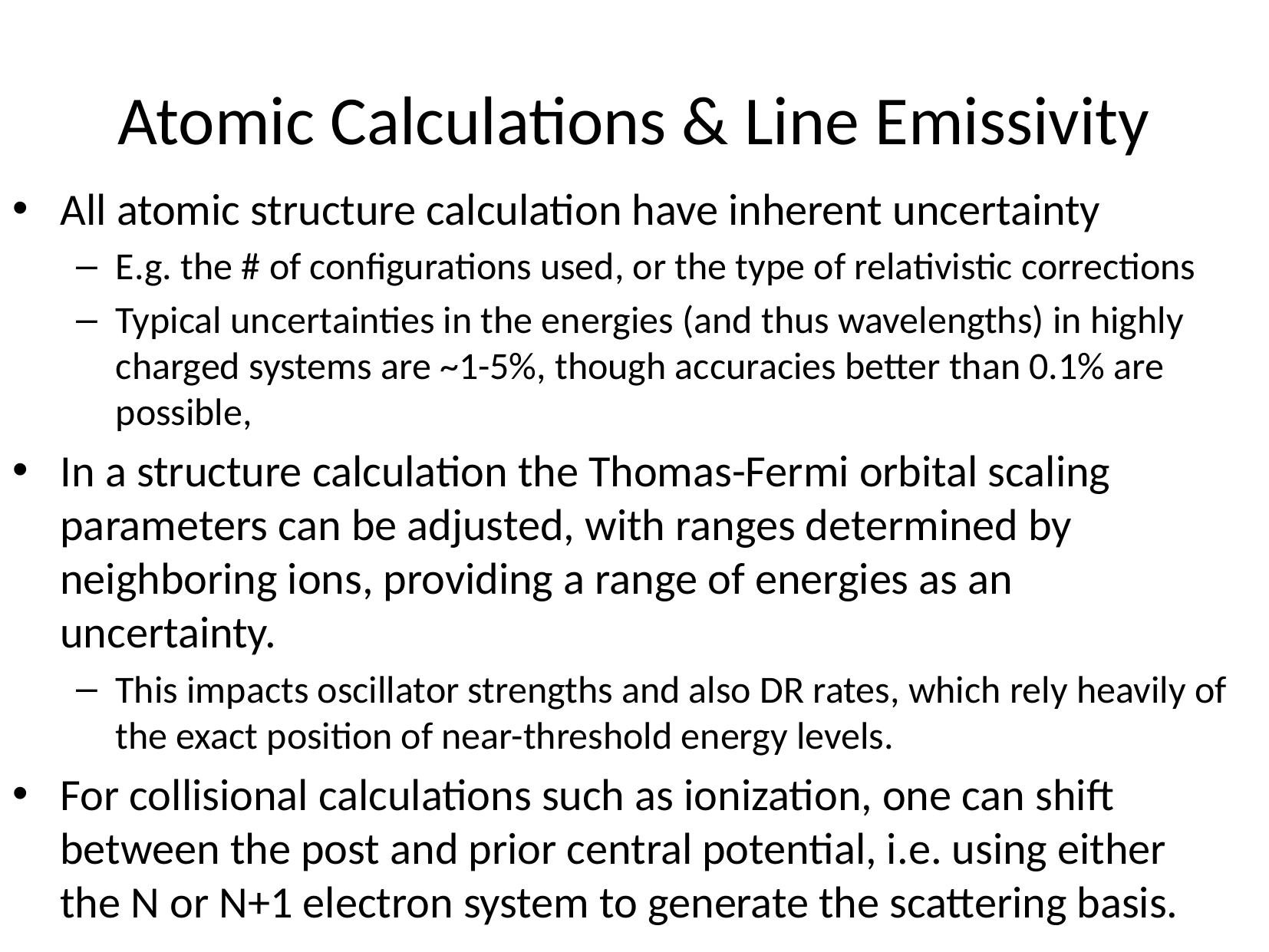

# Atomic Calculations & Line Emissivity
All atomic structure calculation have inherent uncertainty
E.g. the # of configurations used, or the type of relativistic corrections
Typical uncertainties in the energies (and thus wavelengths) in highly charged systems are ~1-5%, though accuracies better than 0.1% are possible,
In a structure calculation the Thomas-Fermi orbital scaling parameters can be adjusted, with ranges determined by neighboring ions, providing a range of energies as an uncertainty.
This impacts oscillator strengths and also DR rates, which rely heavily of the exact position of near-threshold energy levels.
For collisional calculations such as ionization, one can shift between the post and prior central potential, i.e. using either the N or N+1 electron system to generate the scattering basis.